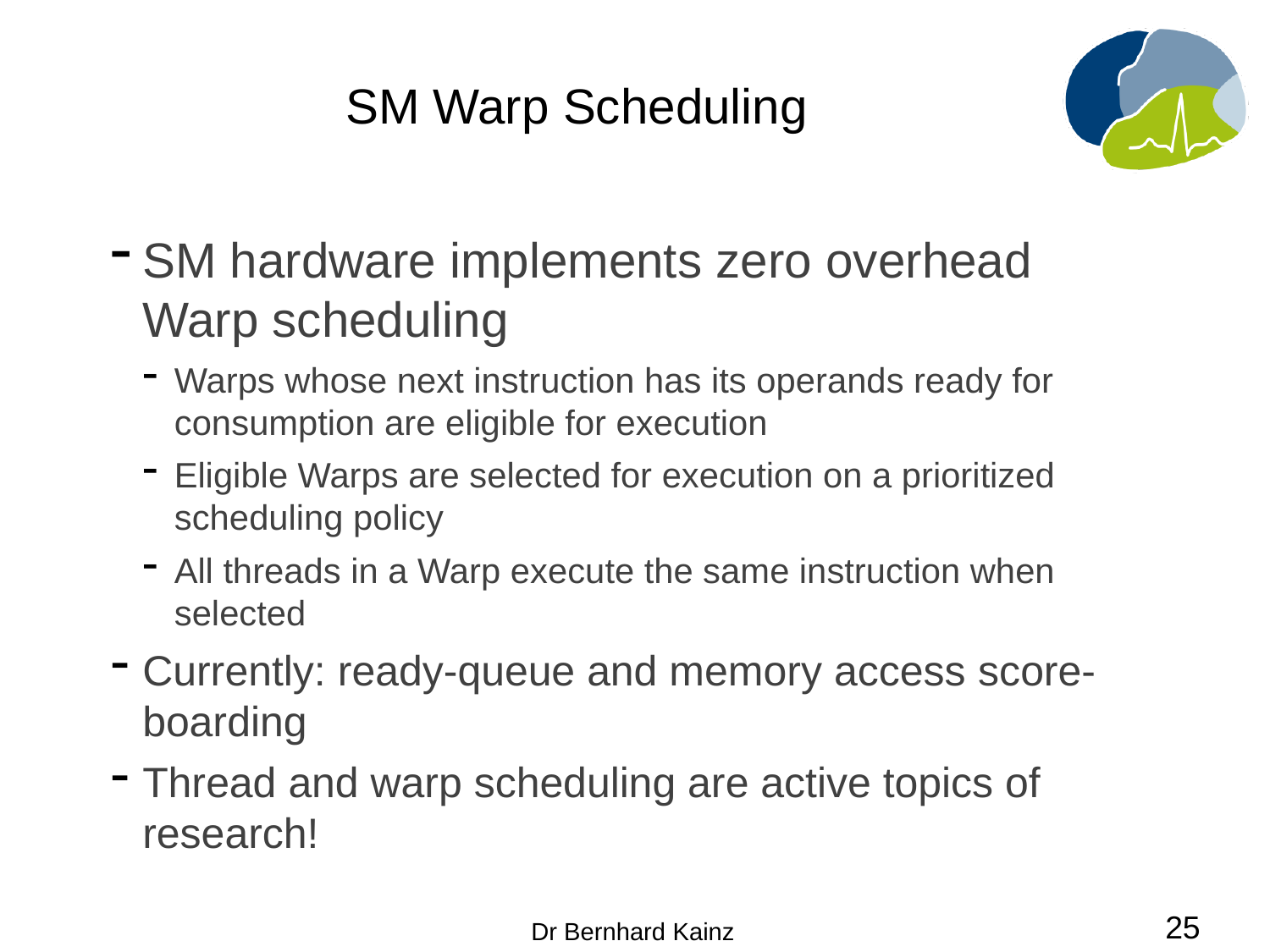

# SM Warp Scheduling
SM hardware implements zero overhead Warp scheduling
Warps whose next instruction has its operands ready for 
consumption are eligible for execution
Eligible Warps are selected for execution on a prioritized 
scheduling policy
All threads in a Warp execute the same instruction when 
selected
Currently: ready-queue and memory access score-boarding
Thread and warp scheduling are active topics of research!